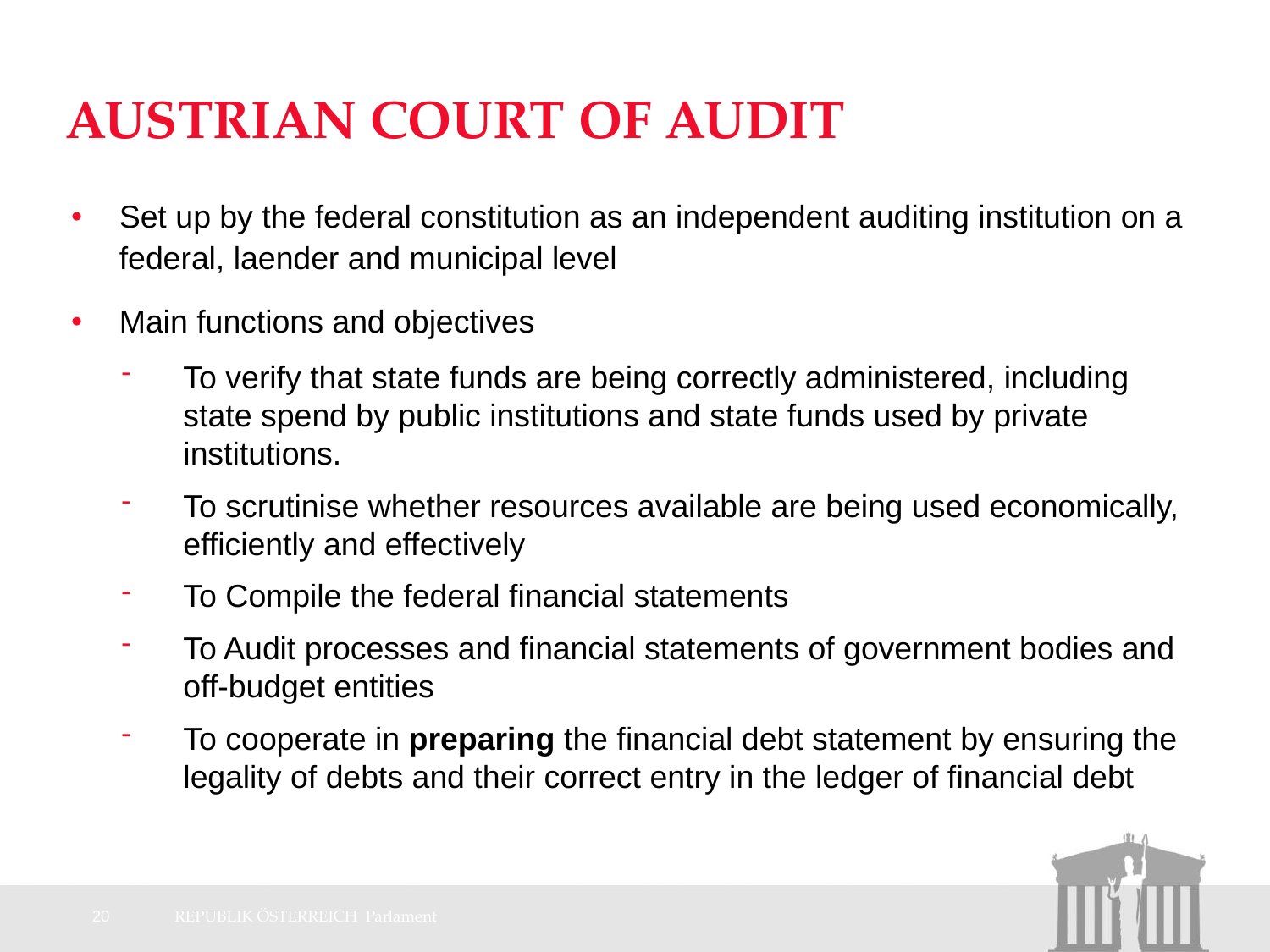

# Austrian Court of Audit
Set up by the federal constitution as an independent auditing institution on a federal, laender and municipal level
Main functions and objectives
To verify that state funds are being correctly administered, including state spend by public institutions and state funds used by private institutions.
To scrutinise whether resources available are being used economically, efficiently and effectively
To Compile the federal financial statements
To Audit processes and financial statements of government bodies and off-budget entities
To cooperate in preparing the financial debt statement by ensuring the legality of debts and their correct entry in the ledger of financial debt
20
REPUBLIK ÖSTERREICH  Parlament